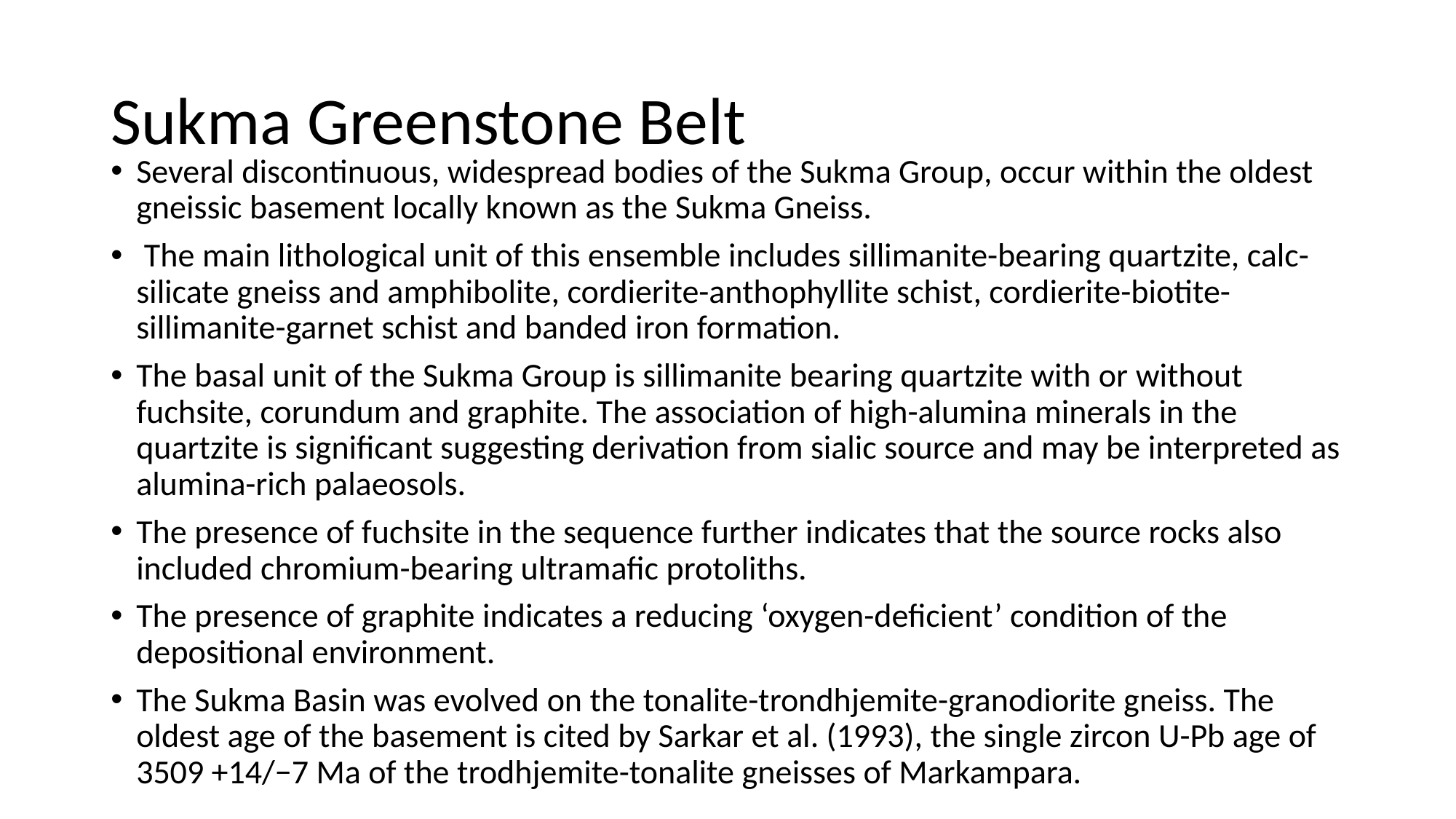

# Sukma Greenstone Belt
Several discontinuous, widespread bodies of the Sukma Group, occur within the oldest gneissic basement locally known as the Sukma Gneiss.
 The main lithological unit of this ensemble includes sillimanite-bearing quartzite, calc-silicate gneiss and amphibolite, cordierite-anthophyllite schist, cordierite-biotite-sillimanite-garnet schist and banded iron formation.
The basal unit of the Sukma Group is sillimanite bearing quartzite with or without fuchsite, corundum and graphite. The association of high-alumina minerals in the quartzite is significant suggesting derivation from sialic source and may be interpreted as alumina-rich palaeosols.
The presence of fuchsite in the sequence further indicates that the source rocks also included chromium-bearing ultramafic protoliths.
The presence of graphite indicates a reducing ‘oxygen-deficient’ condition of the depositional environment.
The Sukma Basin was evolved on the tonalite-trondhjemite-granodiorite gneiss. The oldest age of the basement is cited by Sarkar et al. (1993), the single zircon U-Pb age of 3509 +14/−7 Ma of the trodhjemite-tonalite gneisses of Markampara.